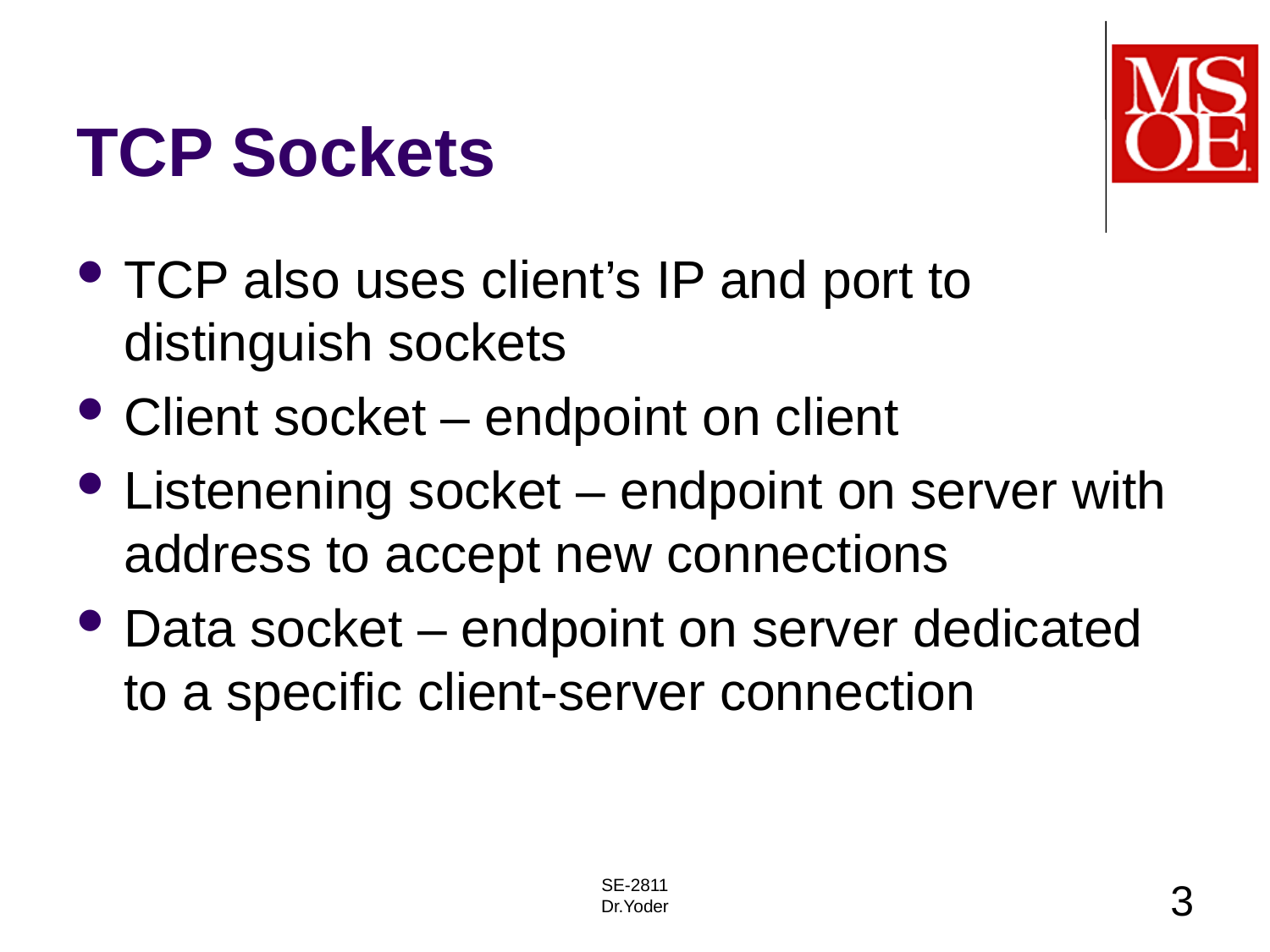

# TCP Sockets
TCP also uses client’s IP and port to distinguish sockets
Client socket – endpoint on client
Listenening socket – endpoint on server with address to accept new connections
Data socket – endpoint on server dedicated to a specific client-server connection
SE-2811
Dr.Yoder
3